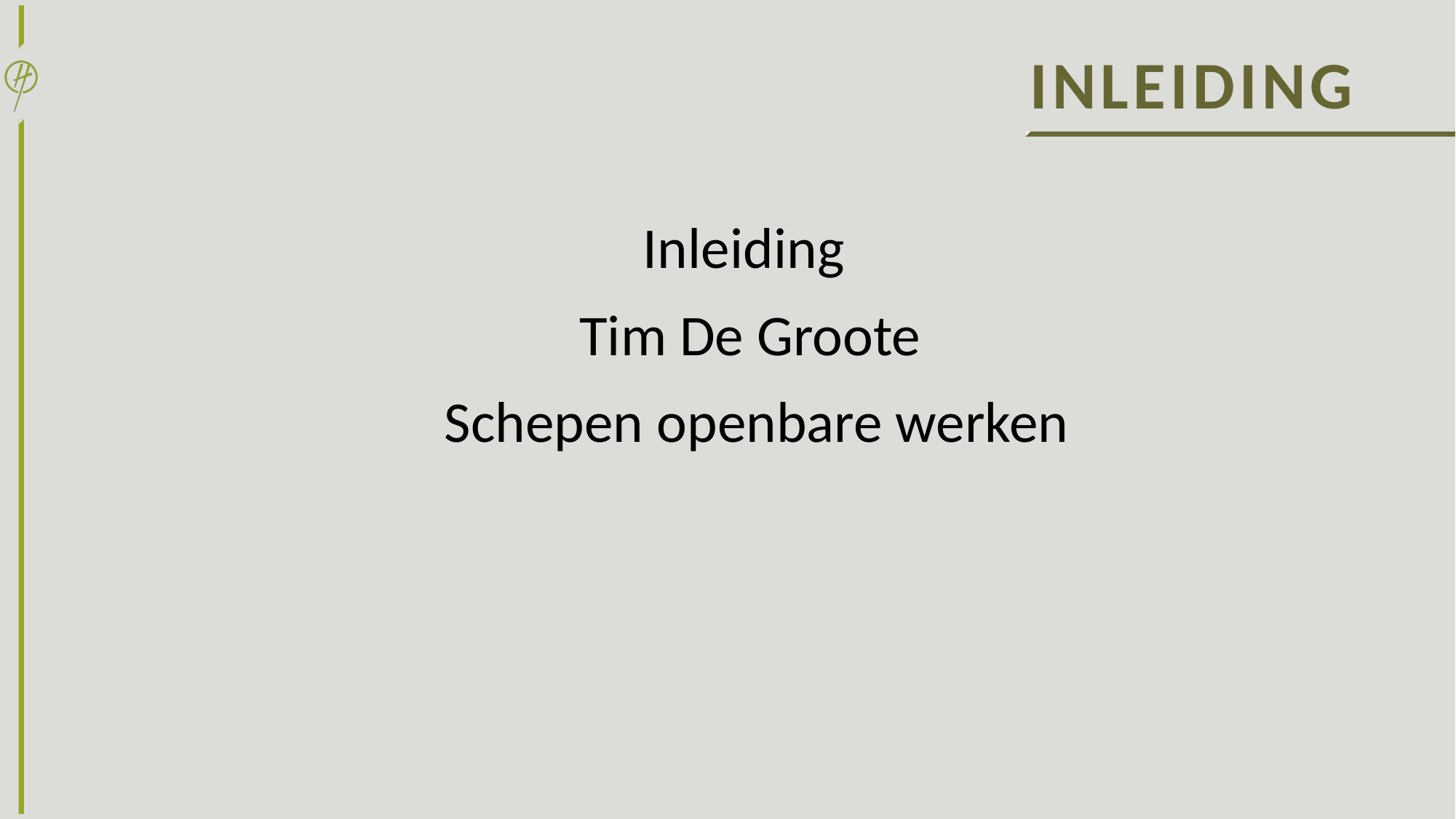

# Inleiding
Inleiding
Tim De Groote
Schepen openbare werken